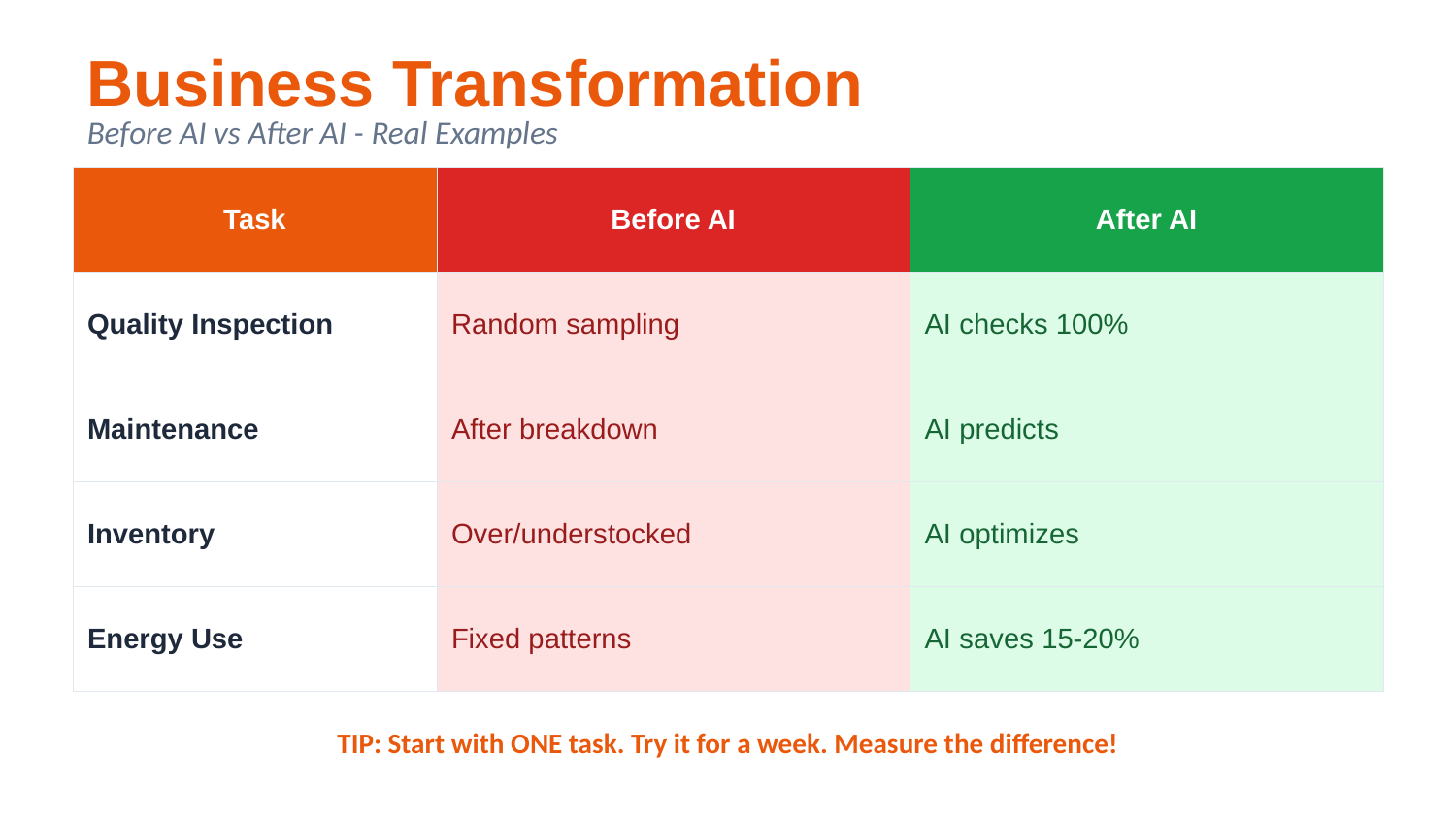

Business Transformation
Before AI vs After AI - Real Examples
| Task | Before AI | After AI |
| --- | --- | --- |
| Quality Inspection | Random sampling | AI checks 100% |
| Maintenance | After breakdown | AI predicts |
| Inventory | Over/understocked | AI optimizes |
| Energy Use | Fixed patterns | AI saves 15-20% |
TIP: Start with ONE task. Try it for a week. Measure the difference!